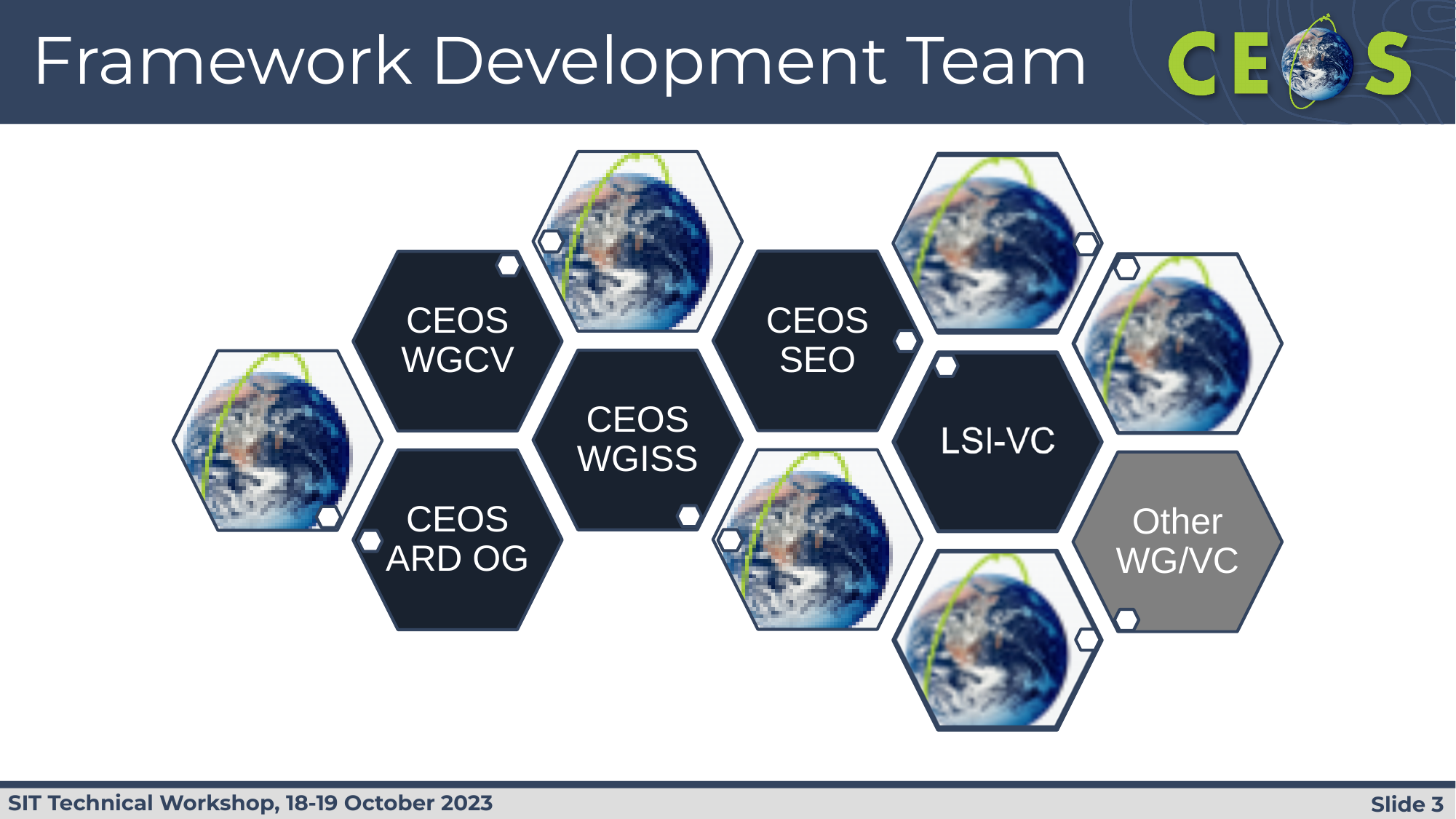

# Framework Development Team
CEOS ARD OG
CEOS WGISS
CEOS WGCV
CEOS SEO

Other WG/VC